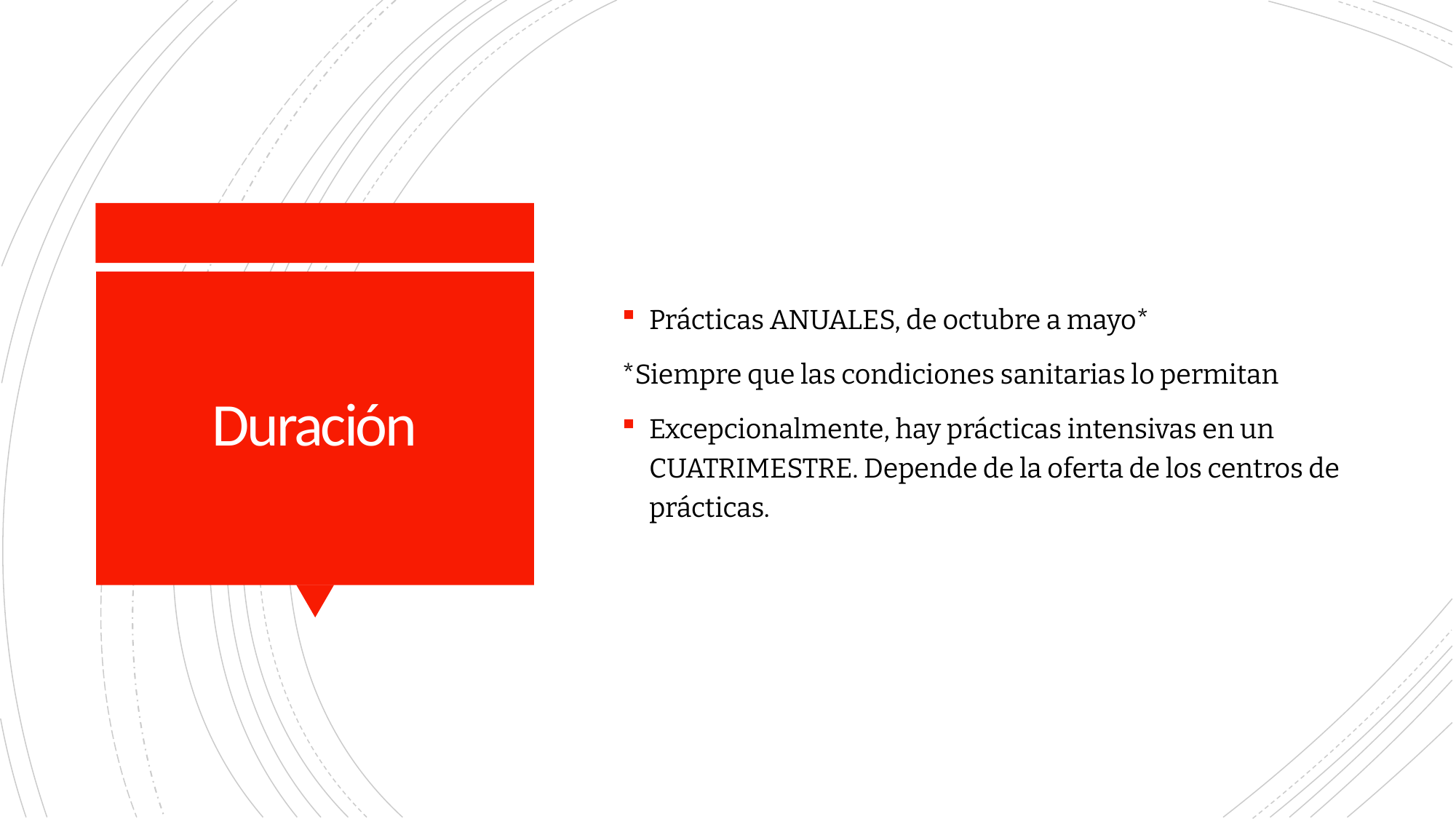

Prácticas ANUALES, de octubre a mayo*
*Siempre que las condiciones sanitarias lo permitan
Excepcionalmente, hay prácticas intensivas en un CUATRIMESTRE. Depende de la oferta de los centros de prácticas.
# Duración